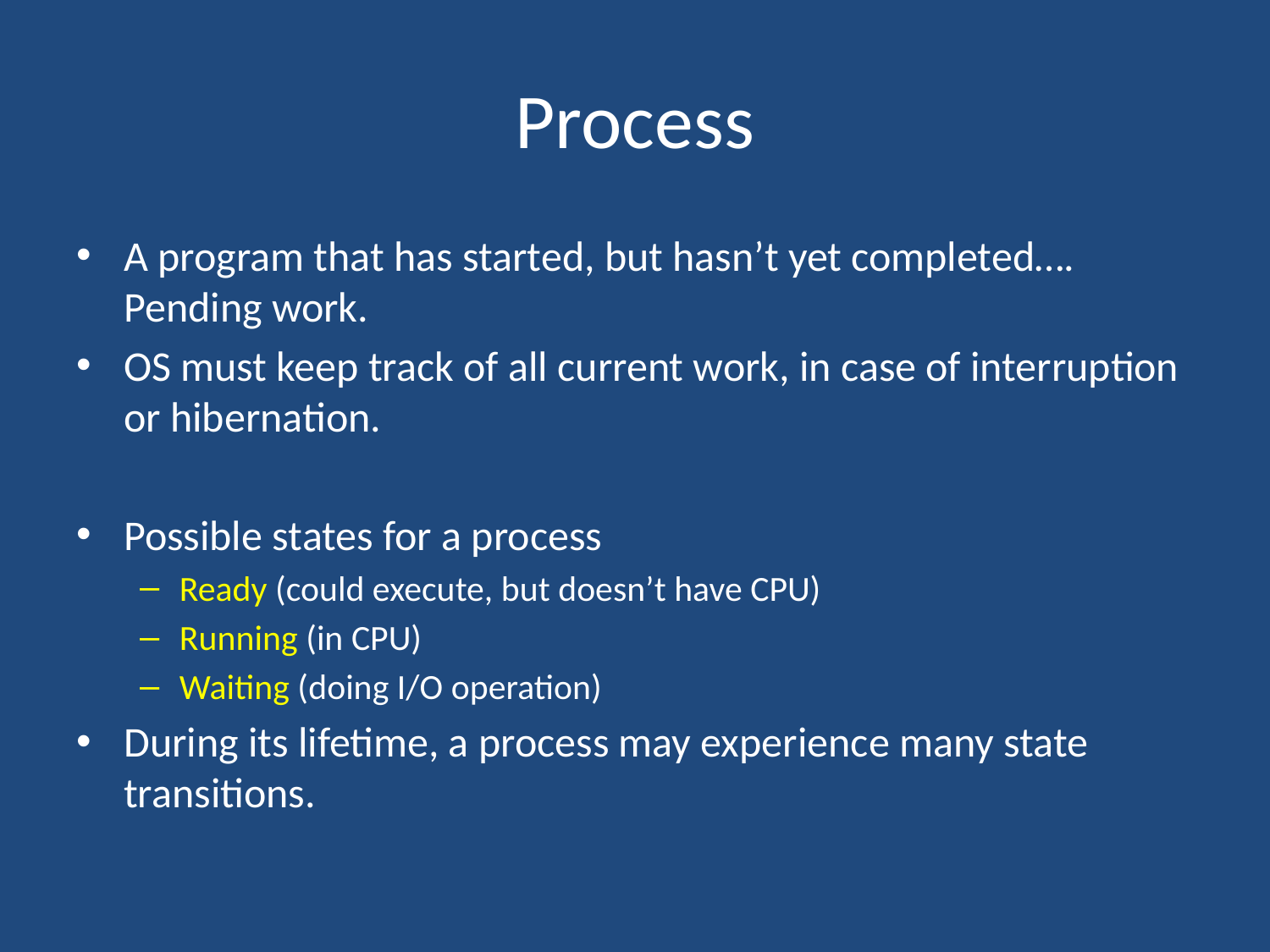

# Process
A program that has started, but hasn’t yet completed…. Pending work.
OS must keep track of all current work, in case of interruption or hibernation.

Possible states for a process
Ready (could execute, but doesn’t have CPU)
Running (in CPU)
Waiting (doing I/O operation)
During its lifetime, a process may experience many state transitions.